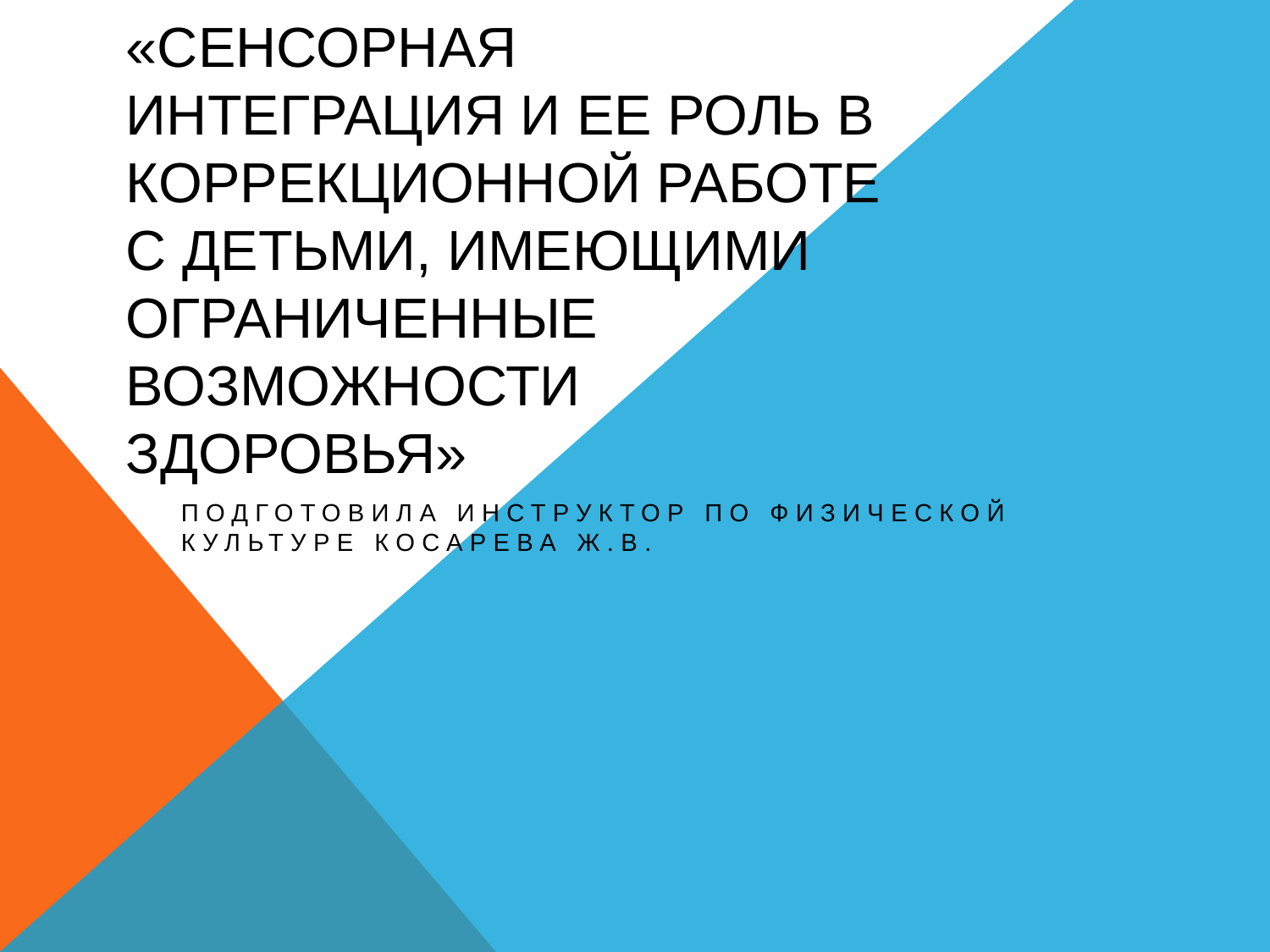

# «Сенсорная интеграция и ее роль в коррекционной работе с детьми, имеющими ограниченные возможности здоровья»
Подготовила инструктор по физической культуре Косарева Ж.В.